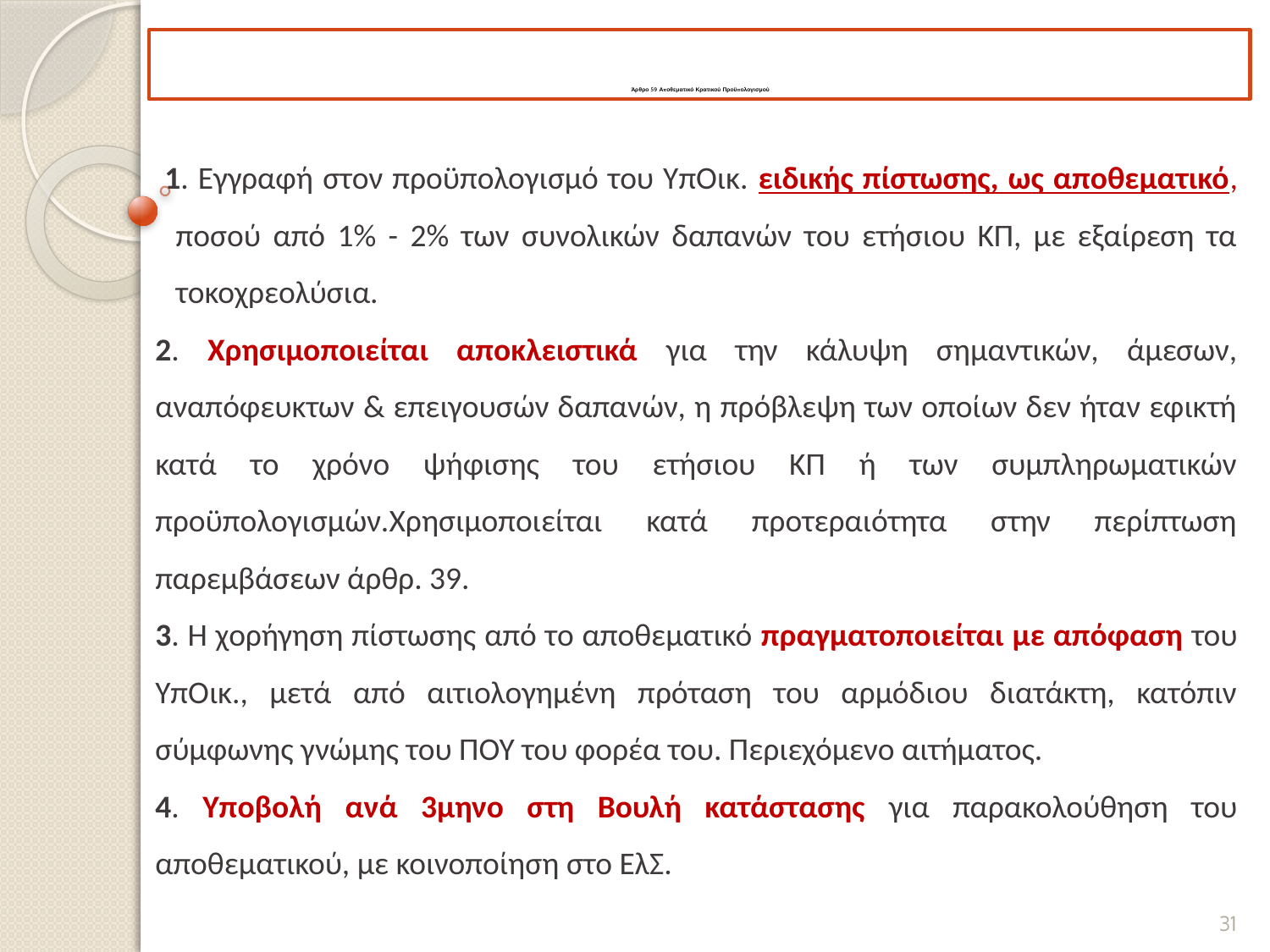

# Άρθρο 59 Αποθεματικό Κρατικού Προϋπολογισμού

 1. Εγγραφή στον προϋπολογισμό του ΥπΟικ. ειδικής πίστωσης, ως αποθεματικό, ποσού από 1% - 2% των συνολικών δαπανών του ετήσιου ΚΠ, με εξαίρεση τα τοκοχρεολύσια.
2. Χρησιμοποιείται αποκλειστικά για την κάλυψη σημαντικών, άμεσων, αναπόφευκτων & επειγουσών δαπανών, η πρόβλεψη των οποίων δεν ήταν εφικτή κατά το χρόνο ψήφισης του ετήσιου ΚΠ ή των συμπληρωματικών προϋπολογισμών.Χρησιμοποιείται κατά προτεραιότητα στην περίπτωση παρεμβάσεων άρθρ. 39.
3. Η χορήγηση πίστωσης από το αποθεματικό πραγματοποιείται με απόφαση του ΥπΟικ., μετά από αιτιολογημένη πρόταση του αρμόδιου διατάκτη, κατόπιν σύμφωνης γνώμης του ΠΟΥ του φορέα του. Περιεχόμενο αιτήματος.
4. Υποβολή ανά 3μηνο στη Βουλή κατάστασης για παρακολούθηση του αποθεματικού, με κοινοποίηση στο ΕλΣ.
31